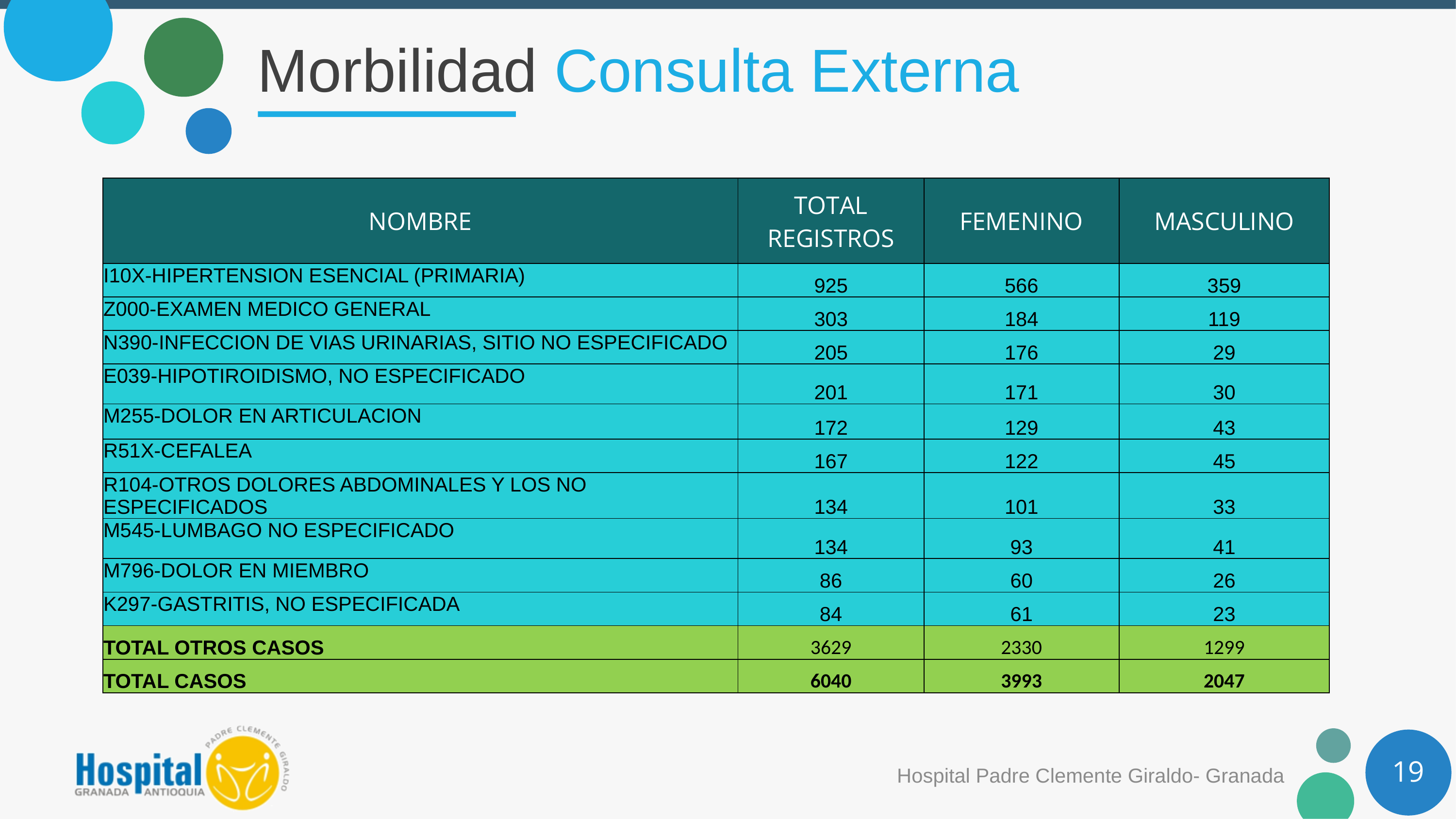

# Morbilidad Consulta Externa
| NOMBRE | TOTAL REGISTROS | FEMENINO | MASCULINO |
| --- | --- | --- | --- |
| I10X-HIPERTENSION ESENCIAL (PRIMARIA) | 925 | 566 | 359 |
| Z000-EXAMEN MEDICO GENERAL | 303 | 184 | 119 |
| N390-INFECCION DE VIAS URINARIAS, SITIO NO ESPECIFICADO | 205 | 176 | 29 |
| E039-HIPOTIROIDISMO, NO ESPECIFICADO | 201 | 171 | 30 |
| M255-DOLOR EN ARTICULACION | 172 | 129 | 43 |
| R51X-CEFALEA | 167 | 122 | 45 |
| R104-OTROS DOLORES ABDOMINALES Y LOS NO ESPECIFICADOS | 134 | 101 | 33 |
| M545-LUMBAGO NO ESPECIFICADO | 134 | 93 | 41 |
| M796-DOLOR EN MIEMBRO | 86 | 60 | 26 |
| K297-GASTRITIS, NO ESPECIFICADA | 84 | 61 | 23 |
| TOTAL OTROS CASOS | 3629 | 2330 | 1299 |
| TOTAL CASOS | 6040 | 3993 | 2047 |
19
Hospital Padre Clemente Giraldo- Granada